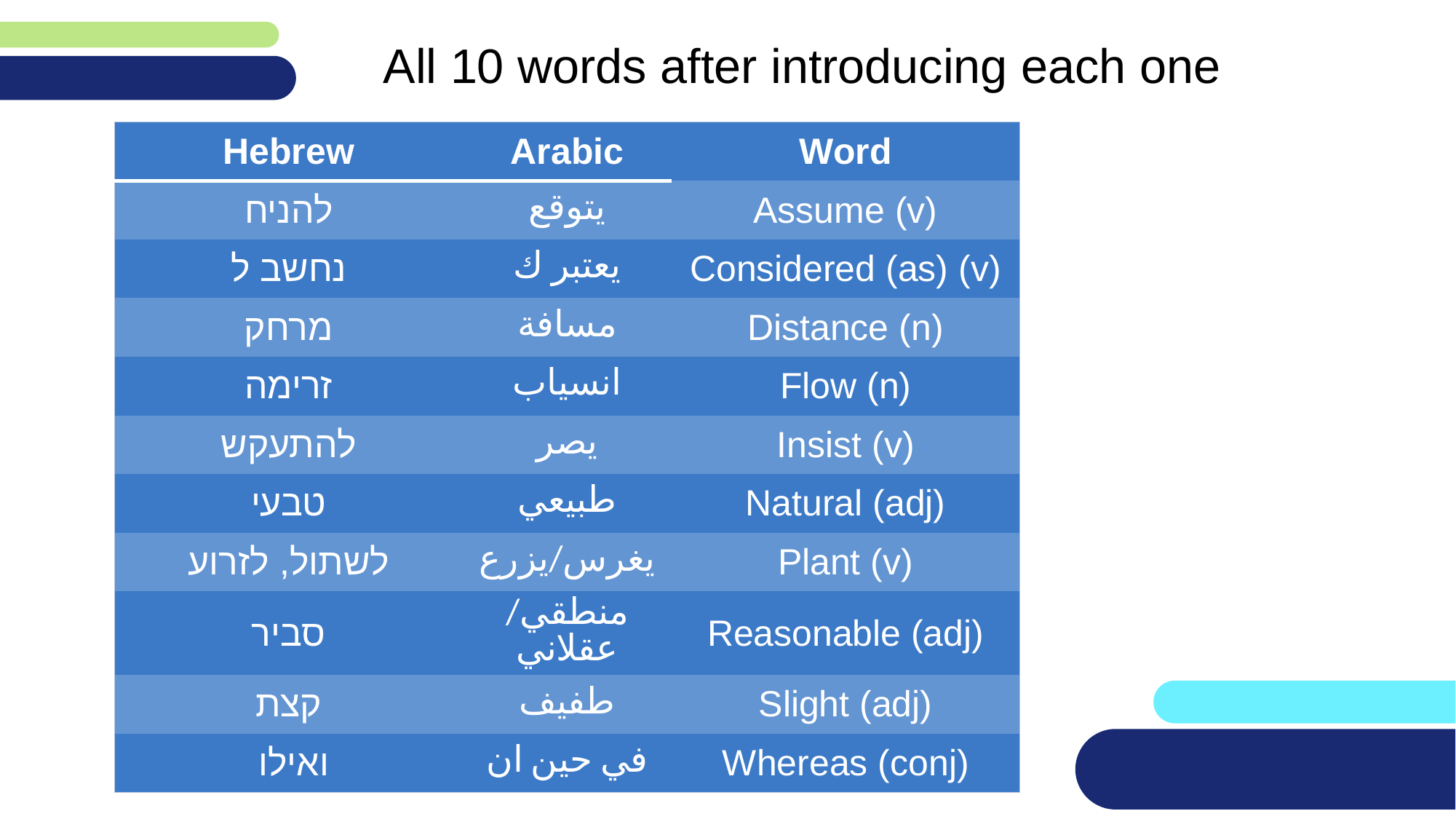

All 10 words after introducing each one
| Hebrew | Arabic | Word |
| --- | --- | --- |
| להניח | يتوقع | Assume (v) |
| נחשב ל | يعتبر ك | Considered (as) (v) |
| מרחק | مسافة | Distance (n) |
| זרימה | انسياب | Flow (n) |
| להתעקש | يصر | Insist (v) |
| טבעי | طبيعي | Natural (adj) |
| לשתול, לזרוע | يغرس/يزرع | Plant (v) |
| סביר | منطقي/عقلاني | Reasonable (adj) |
| קצת | طفيف | Slight (adj) |
| ואילו | في حين ان | Whereas (conj) |